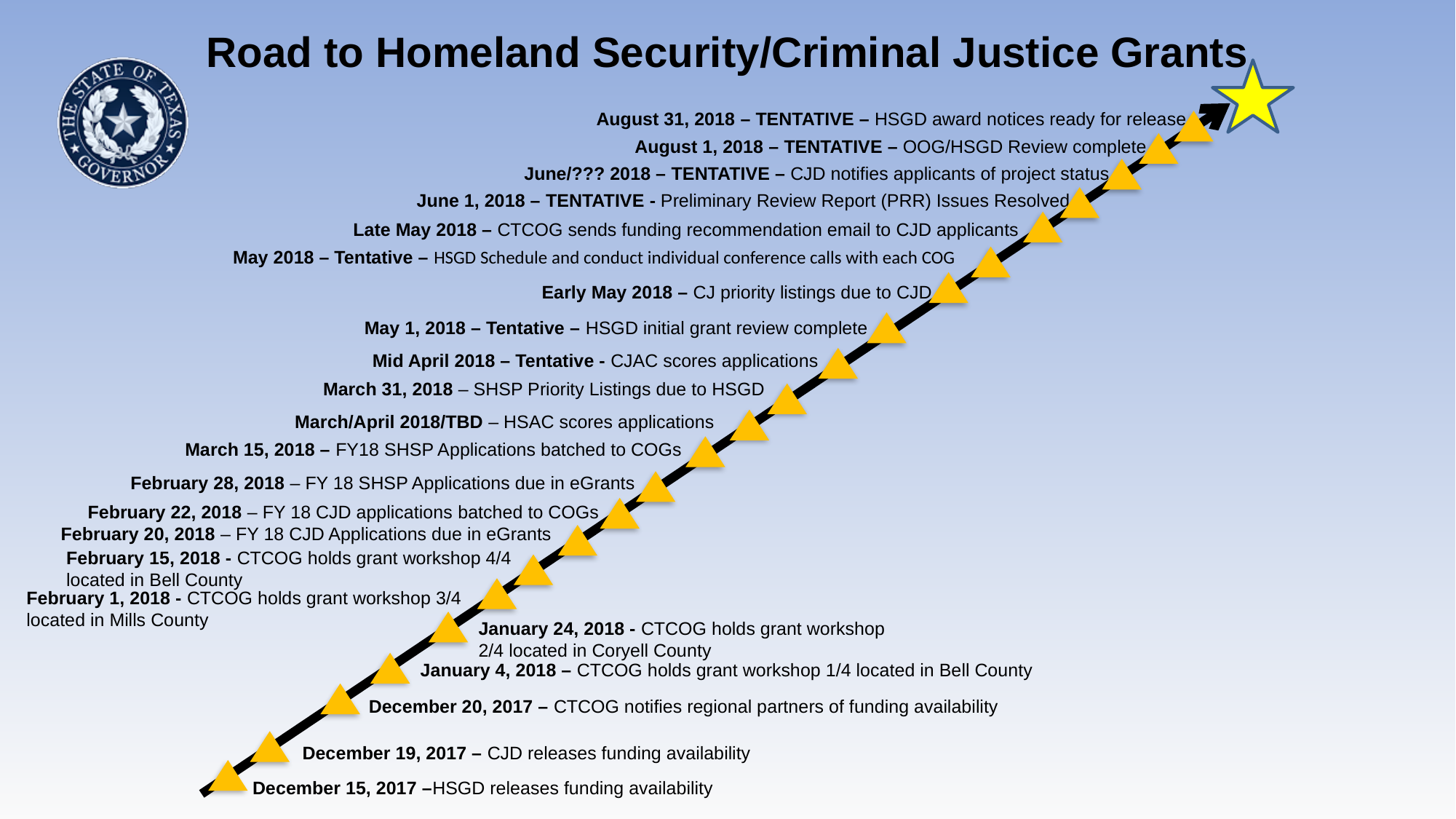

Road to Homeland Security/Criminal Justice Grants

August 31, 2018 – Tentative – HSGD award notices ready for release

August 1, 2018 – Tentative – OOG/HSGD Review complete

June/??? 2018 – Tentative – CJD notifies applicants of project status

June 1, 2018 – Tentative - Preliminary Review Report (PRR) Issues Resolved

Late May 2018 – CTCOG sends funding recommendation email to CJD applicants
May 2018 – Tentative – HSGD Schedule and conduct individual conference calls with each COG

Early May 2018 – CJ priority listings due to CJD
May 1, 2018 – Tentative – HSGD initial grant review complete

Mid April 2018 – Tentative - CJAC scores applications

March 31, 2018 – SHSP Priority Listings due to HSGD

March/April 2018/TBD – HSAC scores applications

March 15, 2018 – FY18 SHSP Applications batched to COGs

February 28, 2018 – FY 18 SHSP Applications due in eGrants

February 22, 2018 – FY 18 CJD applications batched to COGs

February 20, 2018 – FY 18 CJD Applications due in eGrants

February 15, 2018 - CTCOG holds grant workshop 4/4 located in Bell County

February 1, 2018 - CTCOG holds grant workshop 3/4 located in Mills County
January 24, 2018 - CTCOG holds grant workshop 2/4 located in Coryell County

January 4, 2018 – CTCOG holds grant workshop 1/4 located in Bell County

December 20, 2017 – CTCOG notifies regional partners of funding availability

December 19, 2017 – CJD releases funding availability

December 15, 2017 –HSGD releases funding availability